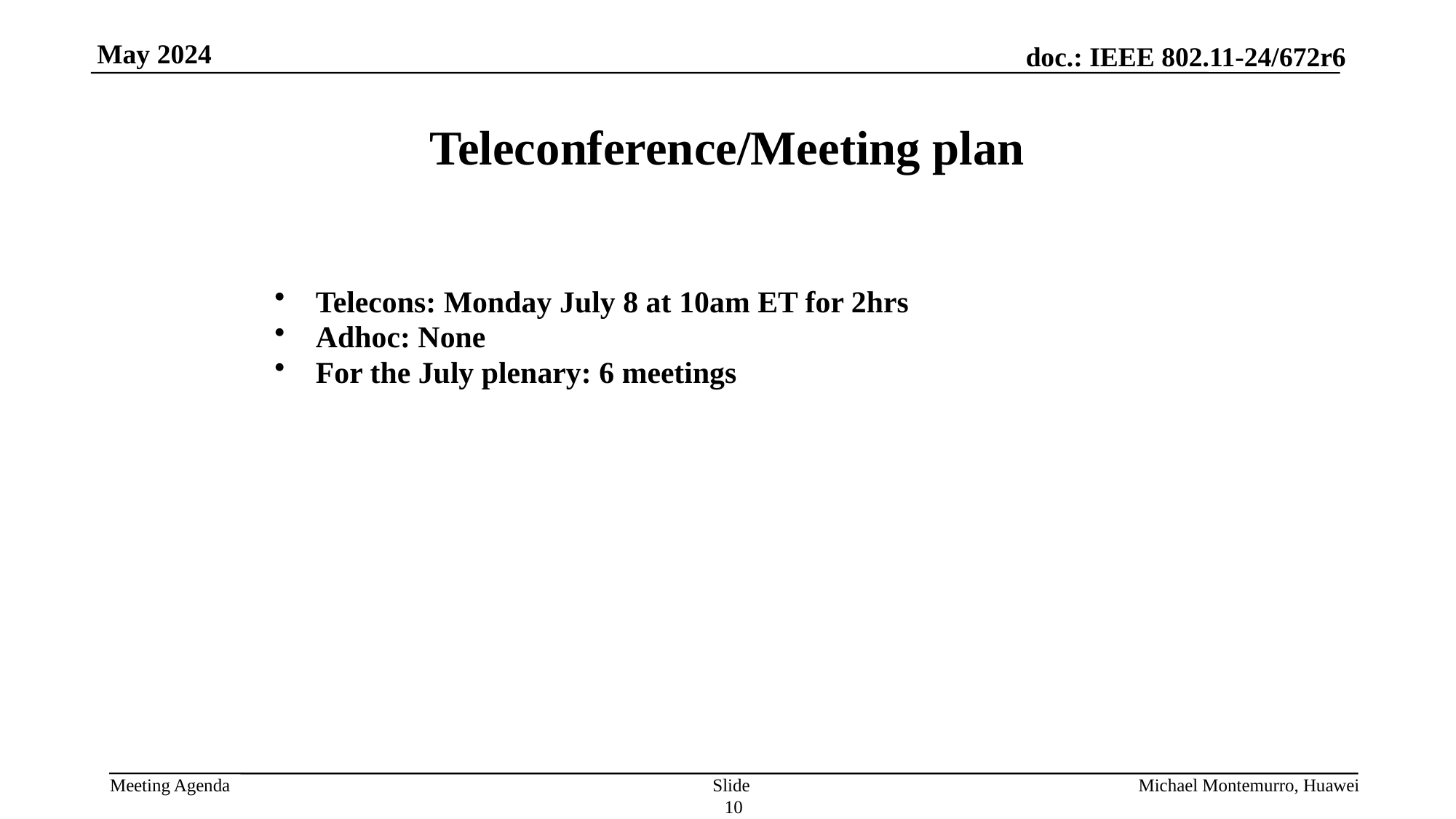

# Teleconference/Meeting plan

Telecons: Monday July 8 at 10am ET for 2hrs
Adhoc: None
For the July plenary: 6 meetings
Slide 10
Michael Montemurro, Huawei